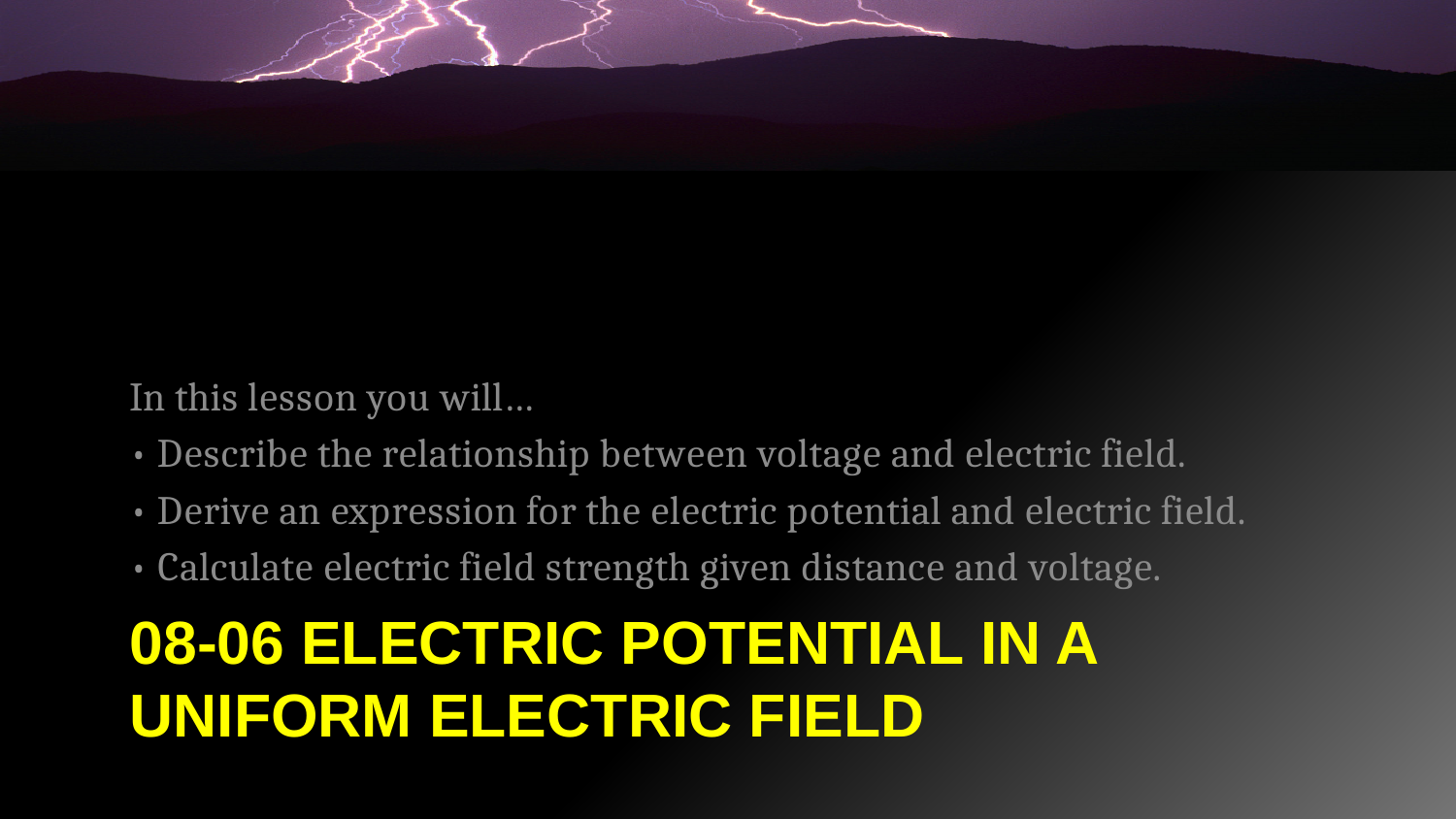

In this lesson you will…
• Describe the relationship between voltage and electric field.
• Derive an expression for the electric potential and electric field.
• Calculate electric field strength given distance and voltage.
# 08-06 Electric Potential in a Uniform Electric Field